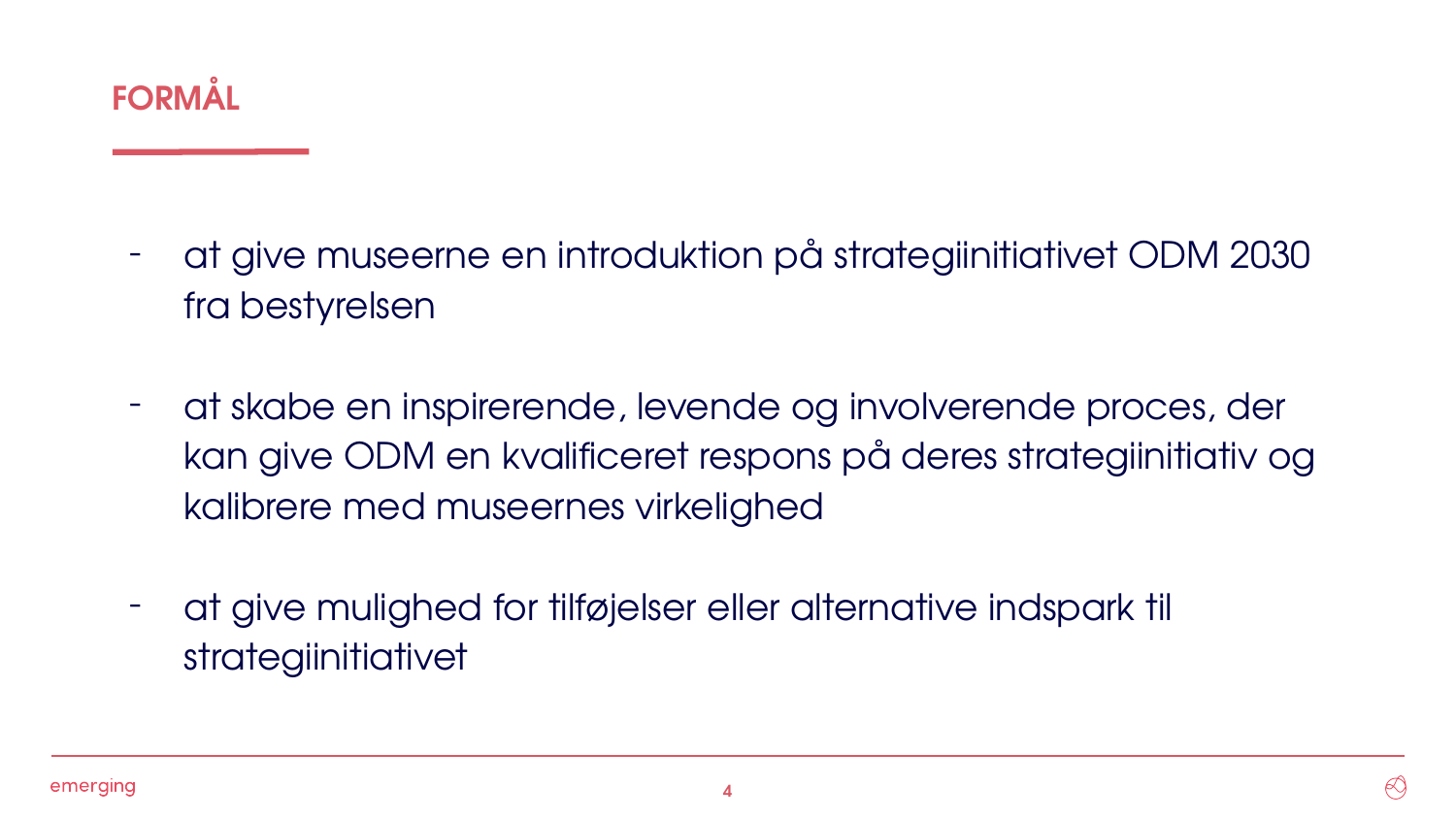

# FORMÅL

at give museerne en introduktion på strategiinitiativet ODM 2030 fra bestyrelsen

at skabe en inspirerende, levende og involverende proces, der kan give ODM en kvalificeret respons på deres strategiinitiativ og kalibrere med museernes virkelighed

at give mulighed for tilføjelser eller alternative indspark til strategiinitiativet
4